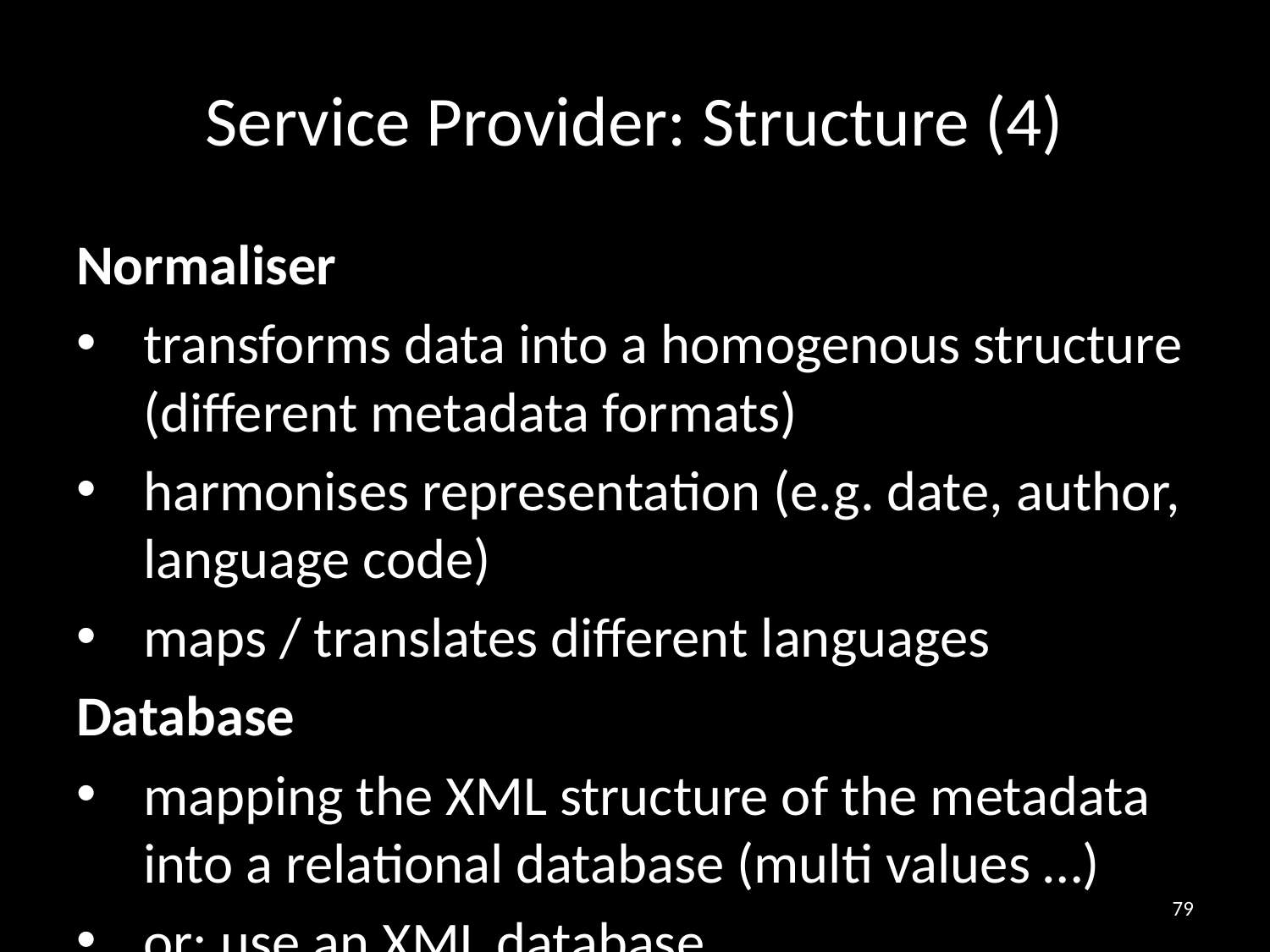

# Service Provider: Structure (4)
Normaliser
transforms data into a homogenous structure (different metadata formats)
harmonises representation (e.g. date, author, language code)
maps / translates different languages
Database
mapping the XML structure of the metadata into a relational database (multi values …)
or: use an XML database

79